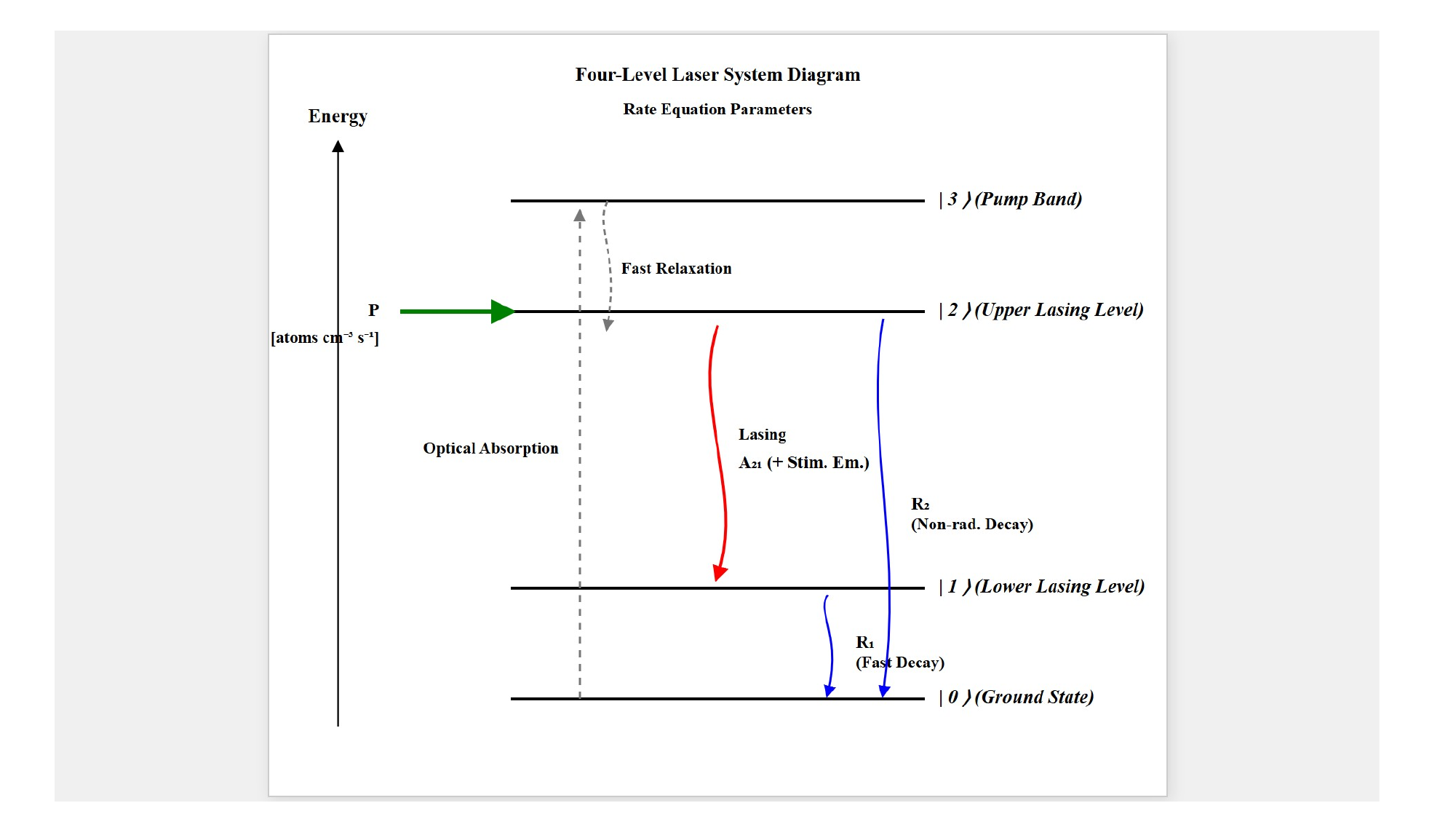

[IMAGE REQUIRED: Four-level diagram with pump arrow to |2⟩, lasing transition |2⟩ → |1⟩, fast decay |1⟩ → |0⟩.]
---

Prepared by Dist. Prof. Dr. M.A. Gondal for Phys 608 Laser Spectroscopy course in KFUPM (Term 251)